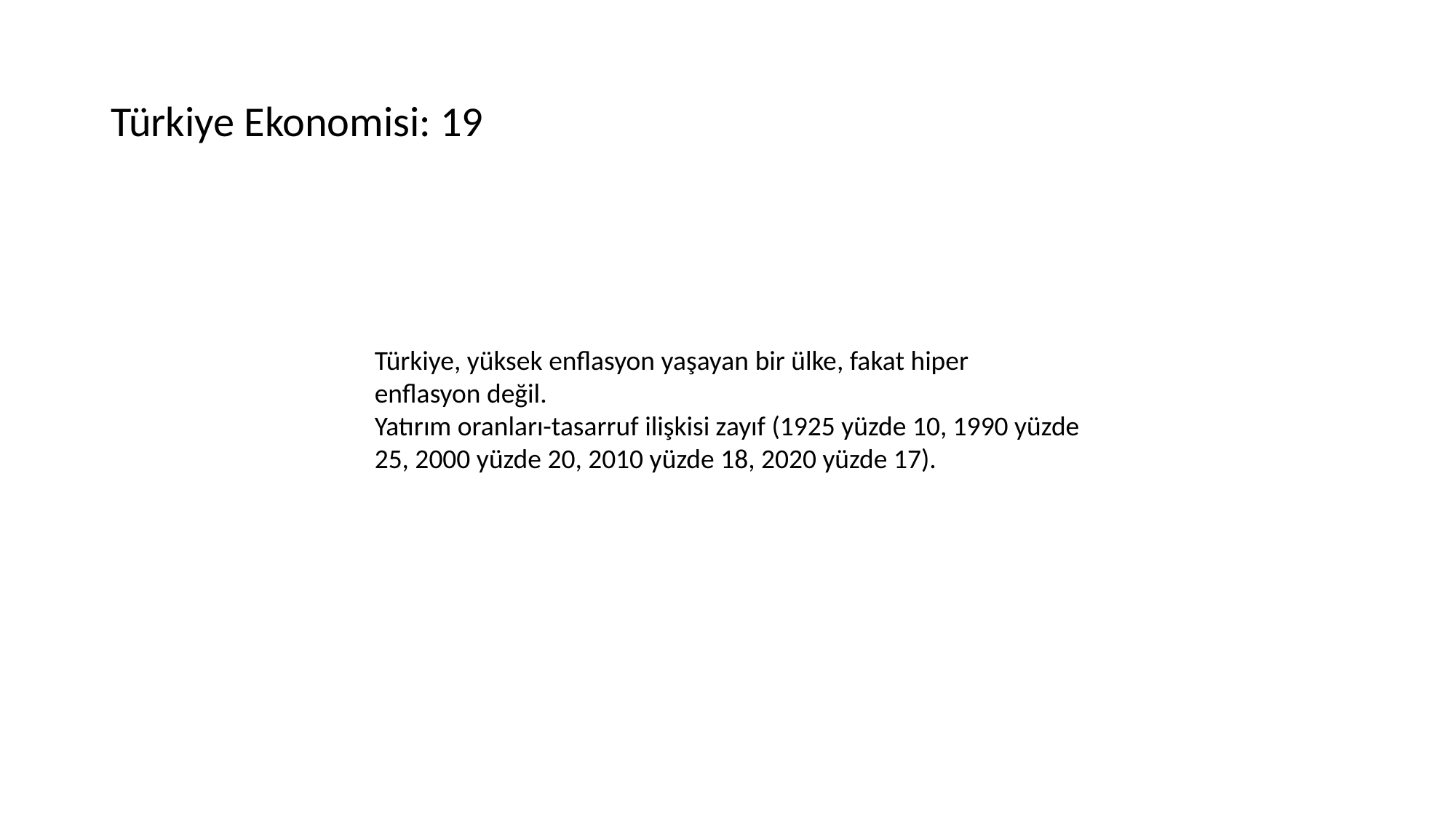

# Türkiye Ekonomisi: 19

Türkiye, yüksek enflasyon yaşayan bir ülke, fakat hiper enflasyon değil.
Yatırım oranları-tasarruf ilişkisi zayıf (1925 yüzde 10, 1990 yüzde 25, 2000 yüzde 20, 2010 yüzde 18, 2020 yüzde 17).